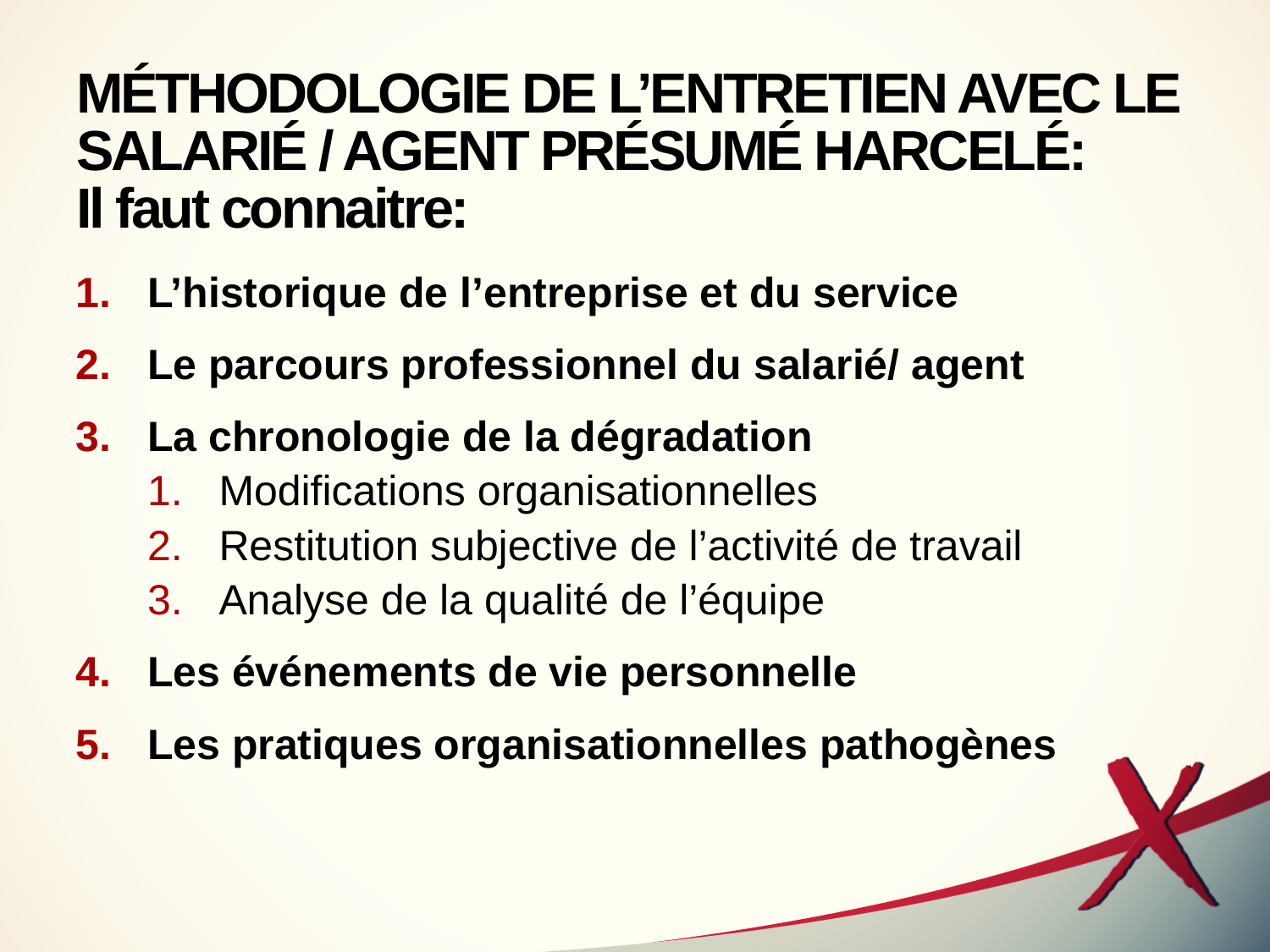

# MÉTHODOLOGIE DE L’ENTRETIEN AVEC LE SALARIÉ / AGENT PRÉSUMÉ HARCELÉ: Il faut connaitre:
L’historique de l’entreprise et du service
Le parcours professionnel du salarié/ agent
La chronologie de la dégradation
Modifications organisationnelles
Restitution subjective de l’activité de travail
Analyse de la qualité de l’équipe
Les événements de vie personnelle
Les pratiques organisationnelles pathogènes